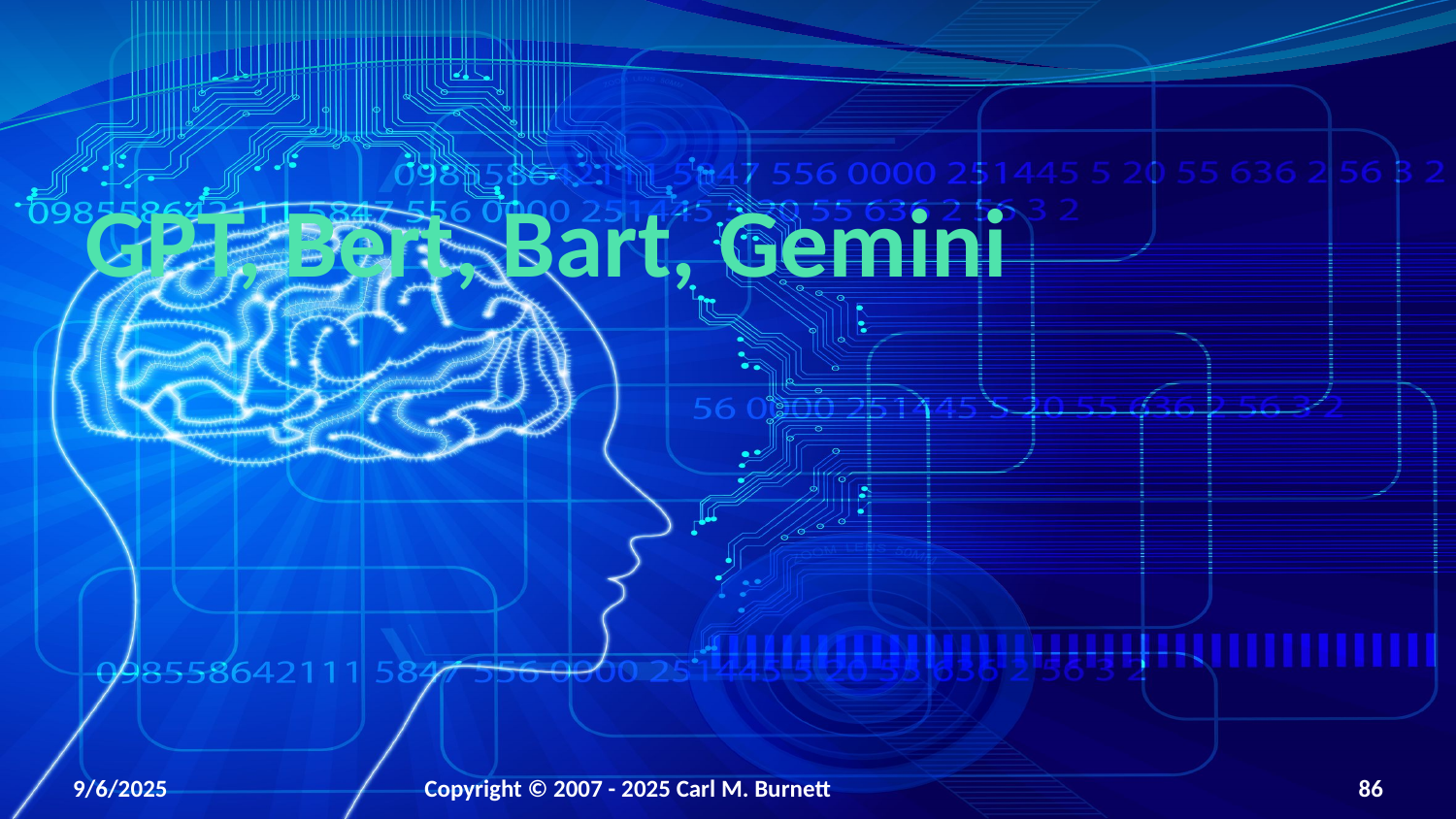

# GPT, Bert, Bart, Gemini

9/6/2025
Copyright © 2007 - 2025 Carl M. Burnett
86